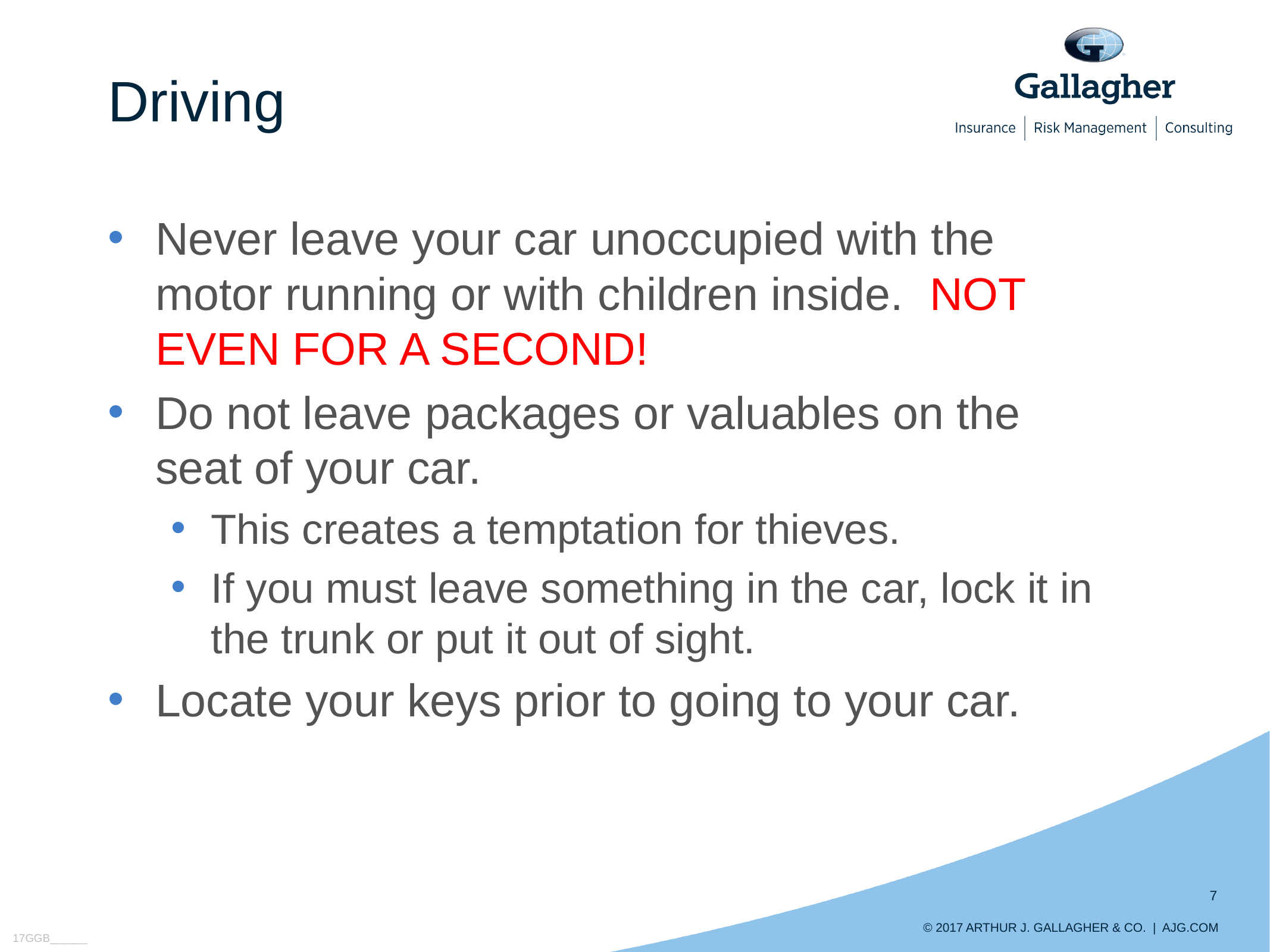

# Driving
Never leave your car unoccupied with the motor running or with children inside.  NOT EVEN FOR A SECOND!
Do not leave packages or valuables on the seat of your car.
This creates a temptation for thieves.
If you must leave something in the car, lock it in the trunk or put it out of sight.
Locate your keys prior to going to your car.